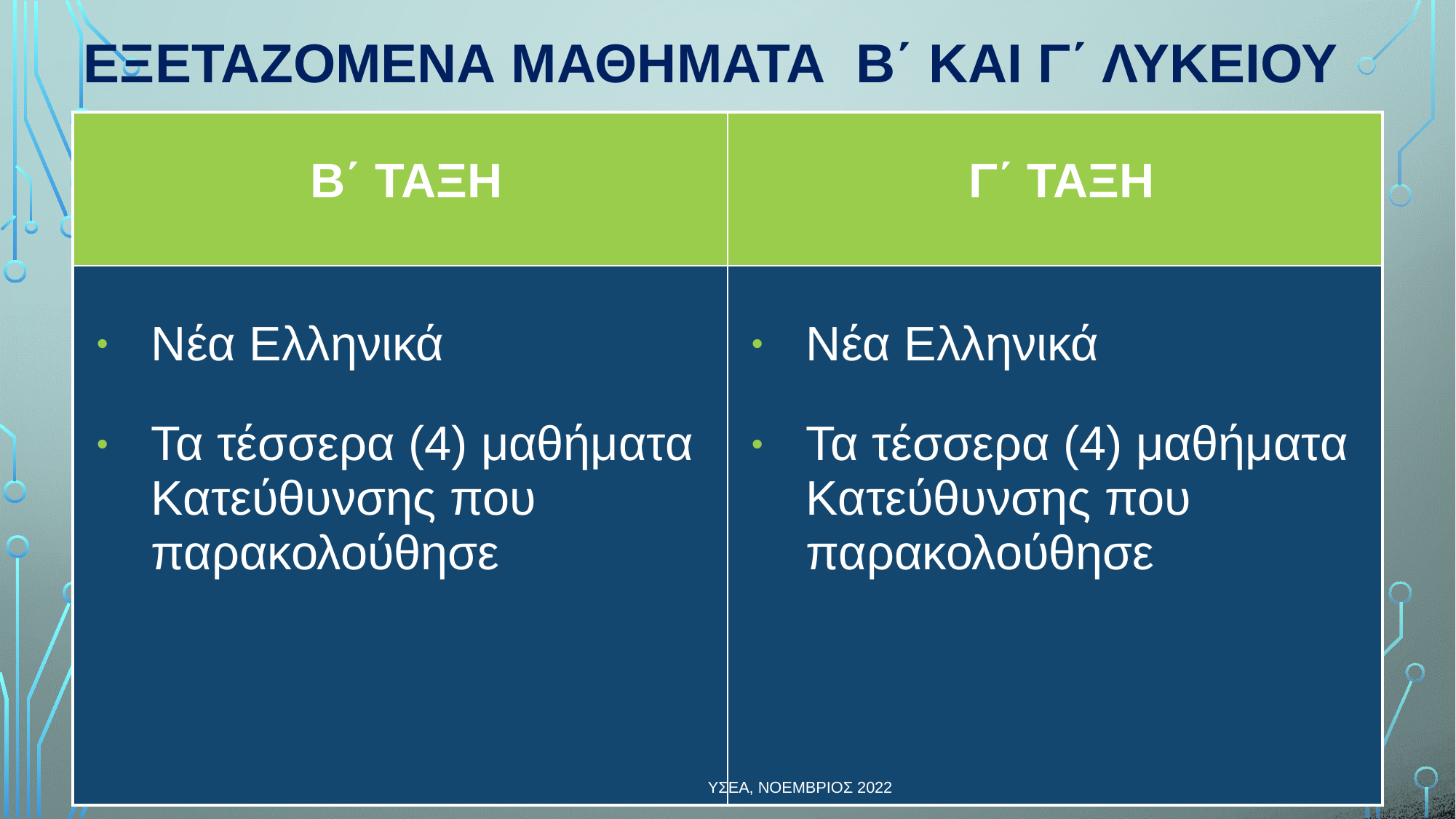

# ΕΞΕΤΑΖΟΜΕΝΑ ΜΑΘΗΜΑΤΑ  Β΄ ΚΑΙ Γ΄ ΛΥΚΕΙΟΥ
| Β΄ ΤΑΞΗ | Γ΄ ΤΑΞΗ |
| --- | --- |
| Νέα Ελληνικά Τα τέσσερα (4) μαθήματα Κατεύθυνσης που παρακολούθησε | Νέα Ελληνικά Τα τέσσερα (4) μαθήματα Κατεύθυνσης που παρακολούθησε |
ΥΣΕΑ, ΝΟΕΜΒΡΙΟΣ 2022